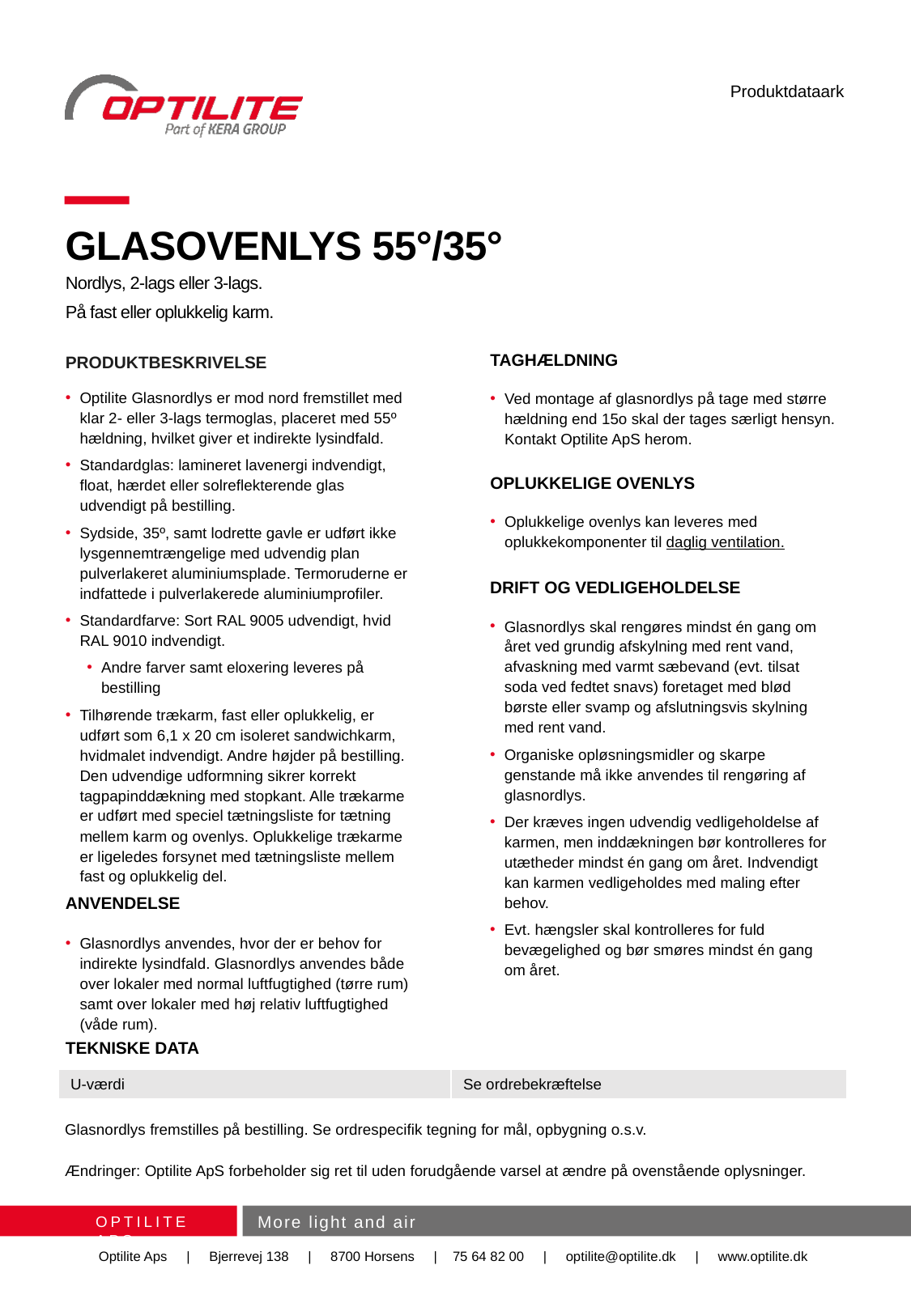

Glasovenlys 55°/35°
Nordlys, 2-lags eller 3-lags.
På fast eller oplukkelig karm.
PRODUKTBESKRIVELSE
Taghældning
Optilite Glasnordlys er mod nord fremstillet med klar 2- eller 3-lags termoglas, placeret med 55º hældning, hvilket giver et indirekte lysindfald.
Standardglas: lamineret lavenergi indvendigt, float, hærdet eller solreflekterende glas udvendigt på bestilling.
Sydside, 35º, samt lodrette gavle er udført ikke lysgennemtrængelige med udvendig plan pulverlakeret aluminiumsplade. Termoruderne er indfattede i pulverlakerede aluminiumprofiler.
Standardfarve: Sort RAL 9005 udvendigt, hvid RAL 9010 indvendigt.
Andre farver samt eloxering leveres på bestilling
Tilhørende trækarm, fast eller oplukkelig, er udført som 6,1 x 20 cm isoleret sandwichkarm, hvidmalet indvendigt. Andre højder på bestilling. Den udvendige udformning sikrer korrekt tagpapinddækning med stopkant. Alle trækarme er udført med speciel tætningsliste for tætning mellem karm og ovenlys. Oplukkelige trækarme er ligeledes forsynet med tætningsliste mellem fast og oplukkelig del.
Ved montage af glasnordlys på tage med større hældning end 15o skal der tages særligt hensyn. Kontakt Optilite ApS herom.
Oplukkelige ovenlys
Oplukkelige ovenlys kan leveres med oplukkekomponenter til daglig ventilation.
Drift og vedligeholdelse
Glasnordlys skal rengøres mindst én gang om året ved grundig afskylning med rent vand, afvaskning med varmt sæbevand (evt. tilsat soda ved fedtet snavs) foretaget med blød børste eller svamp og afslutningsvis skylning med rent vand.
Organiske opløsningsmidler og skarpe genstande må ikke anvendes til rengøring af glasnordlys.
Der kræves ingen udvendig vedligeholdelse af karmen, men inddækningen bør kontrolleres for utætheder mindst én gang om året. Indvendigt kan karmen vedligeholdes med maling efter behov.
Evt. hængsler skal kontrolleres for fuld bevægelighed og bør smøres mindst én gang om året.
Anvendelse
Glasnordlys anvendes, hvor der er behov for indirekte lysindfald. Glasnordlys anvendes både over lokaler med normal luftfugtighed (tørre rum) samt over lokaler med høj relativ luftfugtighed (våde rum).
Tekniske data
| U-værdi | Se ordrebekræftelse |
| --- | --- |
Glasnordlys fremstilles på bestilling. Se ordrespecifik tegning for mål, opbygning o.s.v.
Ændringer: Optilite ApS forbeholder sig ret til uden forudgående varsel at ændre på ovenstående oplysninger.